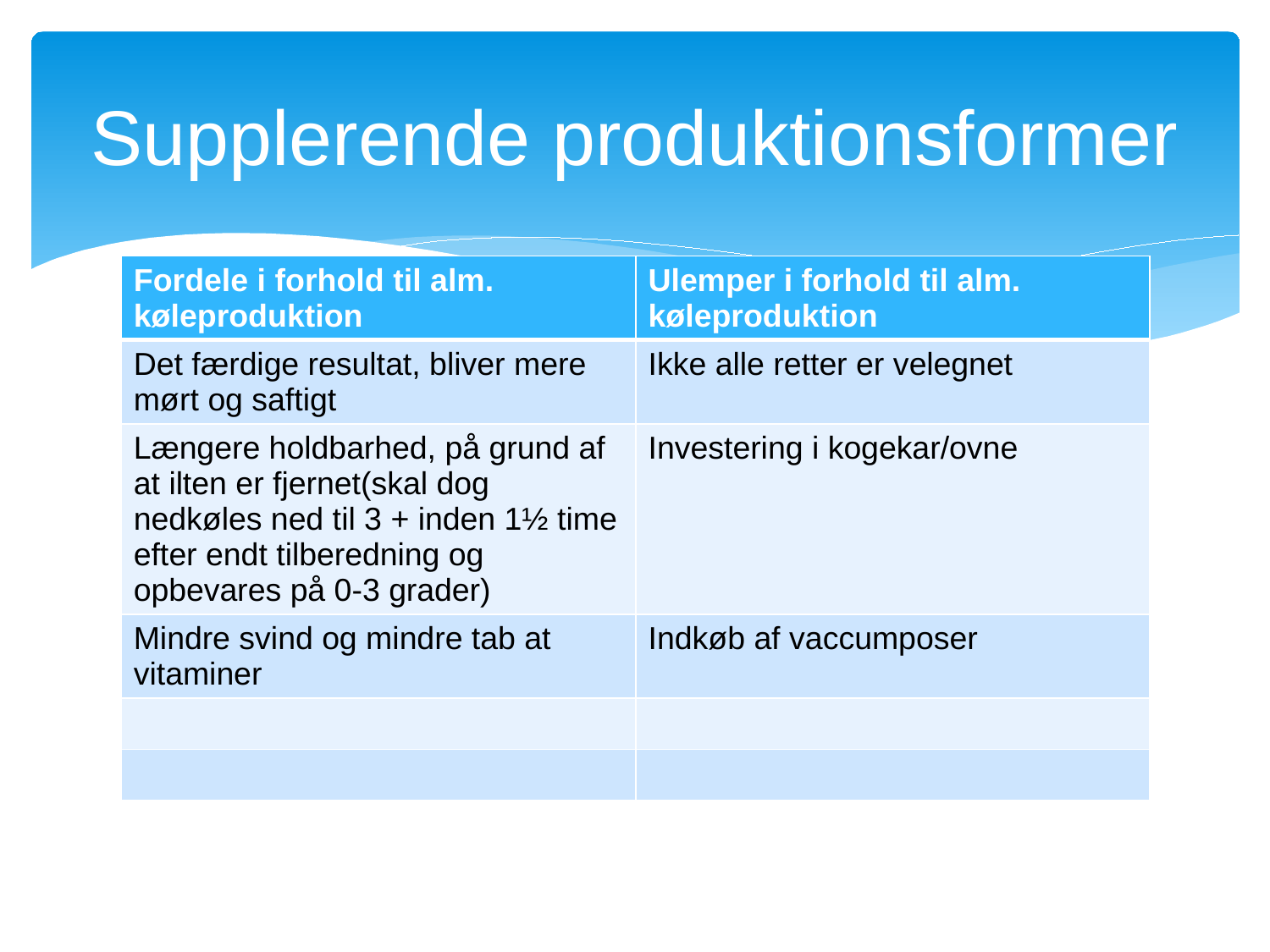

# Supplerende produktionsformer
| Fordele i forhold til alm. køleproduktion | Ulemper i forhold til alm. køleproduktion |
| --- | --- |
| Det færdige resultat, bliver mere mørt og saftigt | Ikke alle retter er velegnet |
| Længere holdbarhed, på grund af at ilten er fjernet(skal dog nedkøles ned til 3 + inden 1½ time efter endt tilberedning og opbevares på 0-3 grader) | Investering i kogekar/ovne |
| Mindre svind og mindre tab at vitaminer | Indkøb af vaccumposer |
|  |  |
|  |  |